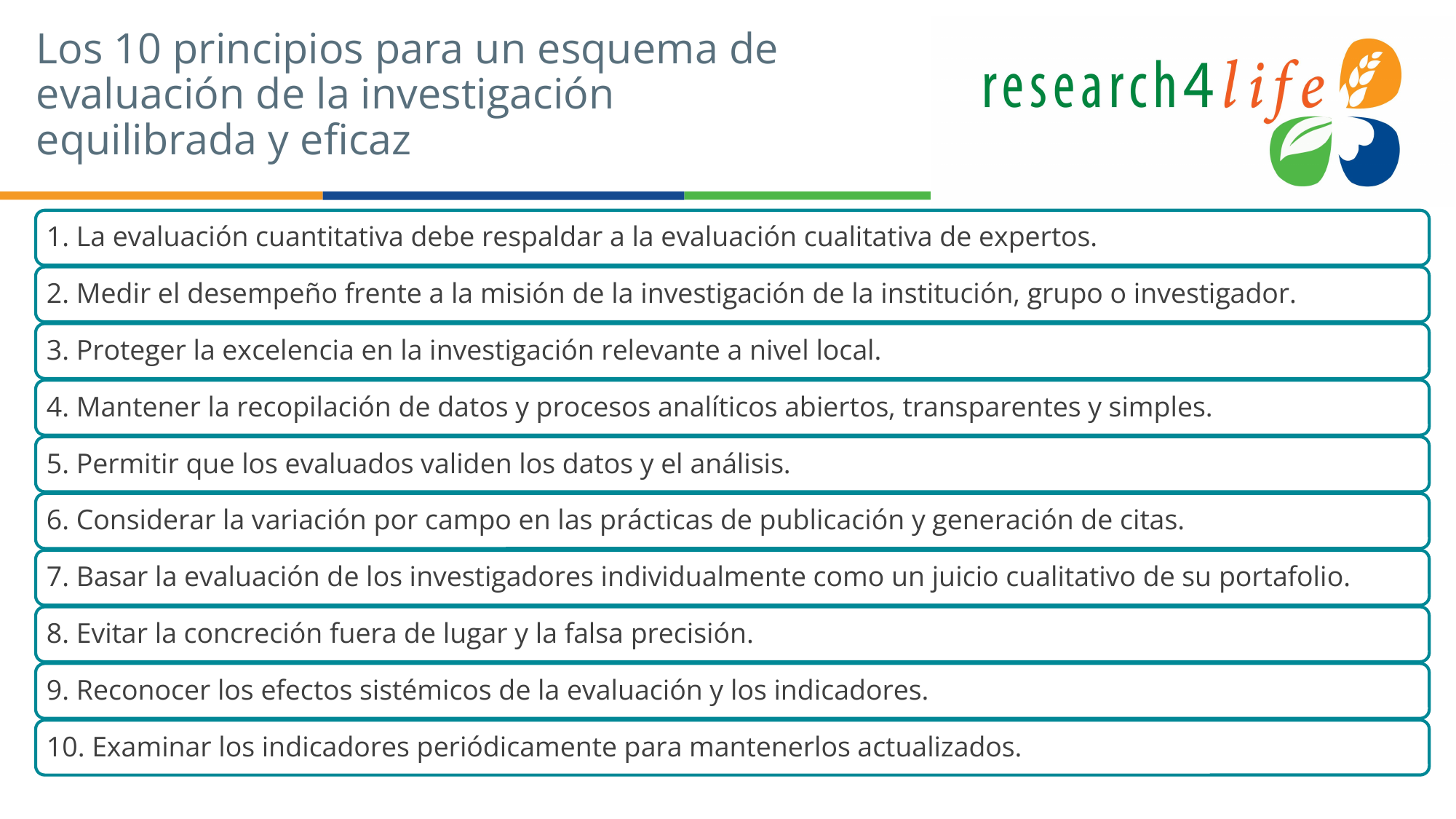

# Los 10 principios para un esquema de evaluación de la investigación
equilibrada y eficaz

1. La evaluación cuantitativa debe respaldar a la evaluación cualitativa de expertos.

2. Medir el desempeño frente a la misión de la investigación de la institución, grupo o investigador.

3. Proteger la excelencia en la investigación relevante a nivel local.

4. Mantener la recopilación de datos y procesos analíticos abiertos, transparentes y simples.

5. Permitir que los evaluados validen los datos y el análisis.

6. Considerar la variación por campo en las prácticas de publicación y generación de citas.

7. Basar la evaluación de los investigadores individualmente como un juicio cualitativo de su portafolio.

8. Evitar la concreción fuera de lugar y la falsa precisión.

9. Reconocer los efectos sistémicos de la evaluación y los indicadores.

10. Examinar los indicadores periódicamente para mantenerlos actualizados.